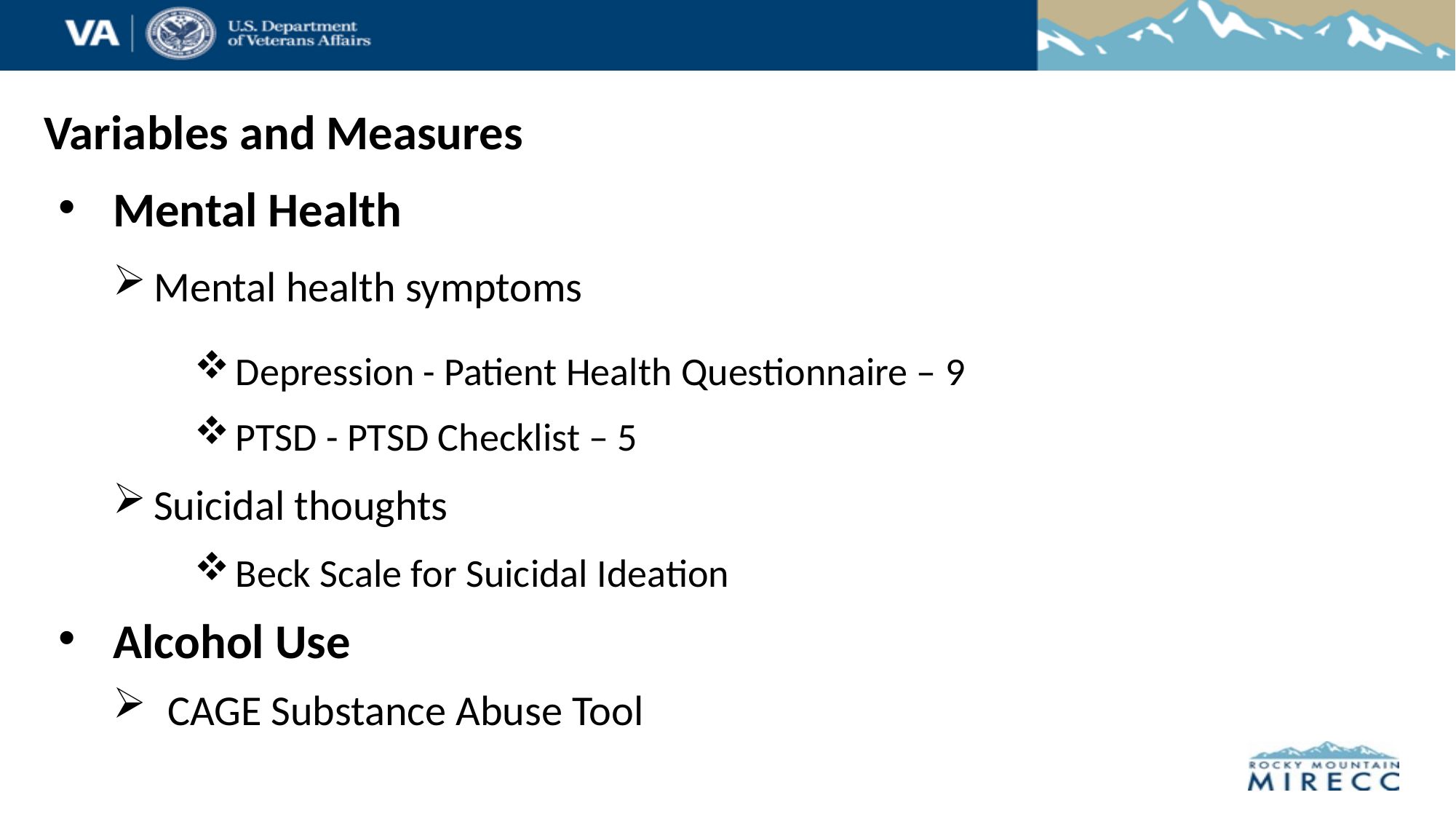

# Variables and Measures
Mental Health

Mental health symptoms

Depression - Patient Health Questionnaire – 9

PTSD - PTSD Checklist – 5

Suicidal thoughts

Beck Scale for Suicidal Ideation

Alcohol Use

CAGE Substance Abuse Tool